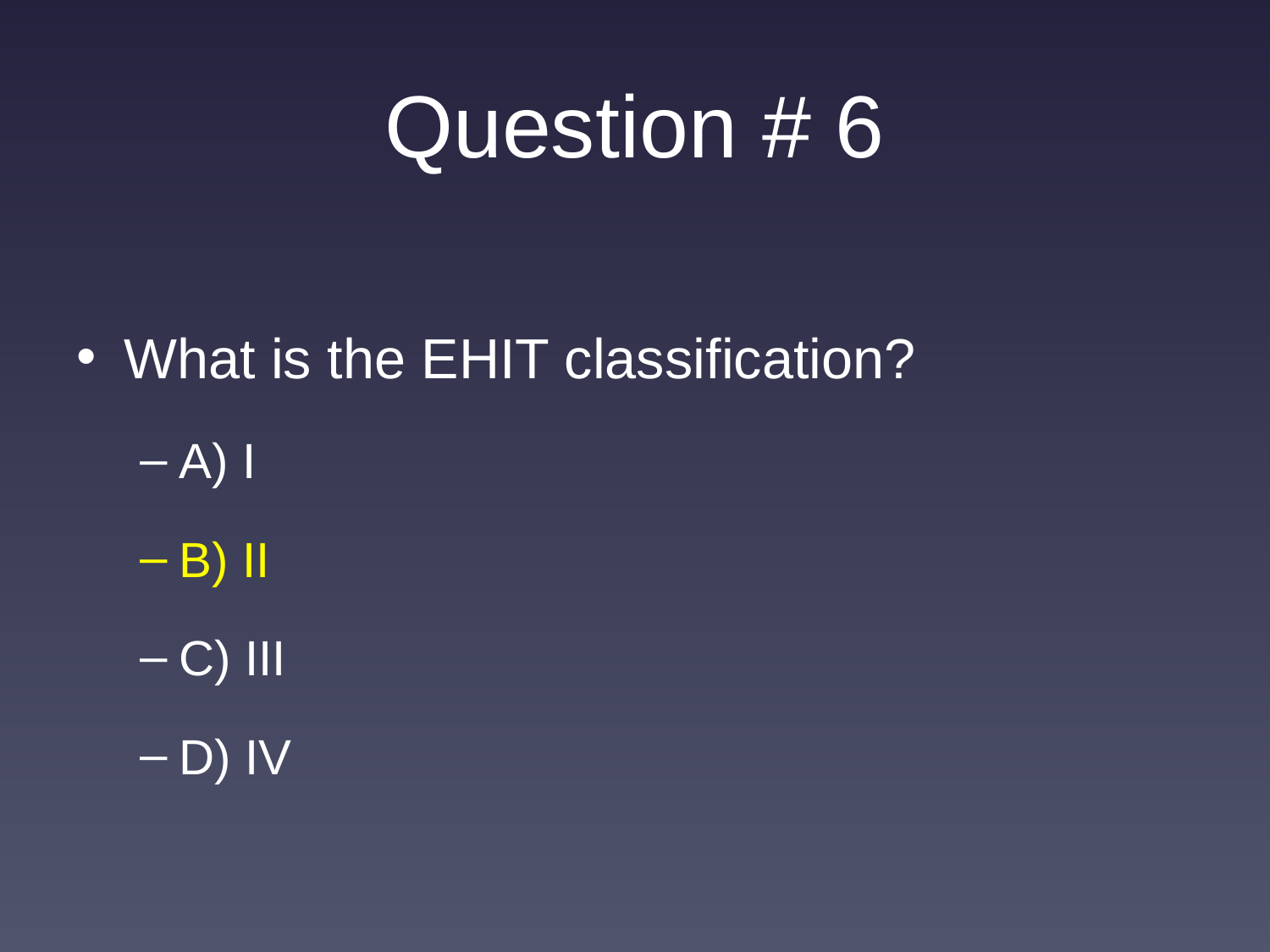

# Question # 6
What is the EHIT classification?
A) I
B) II
C) III
D) IV